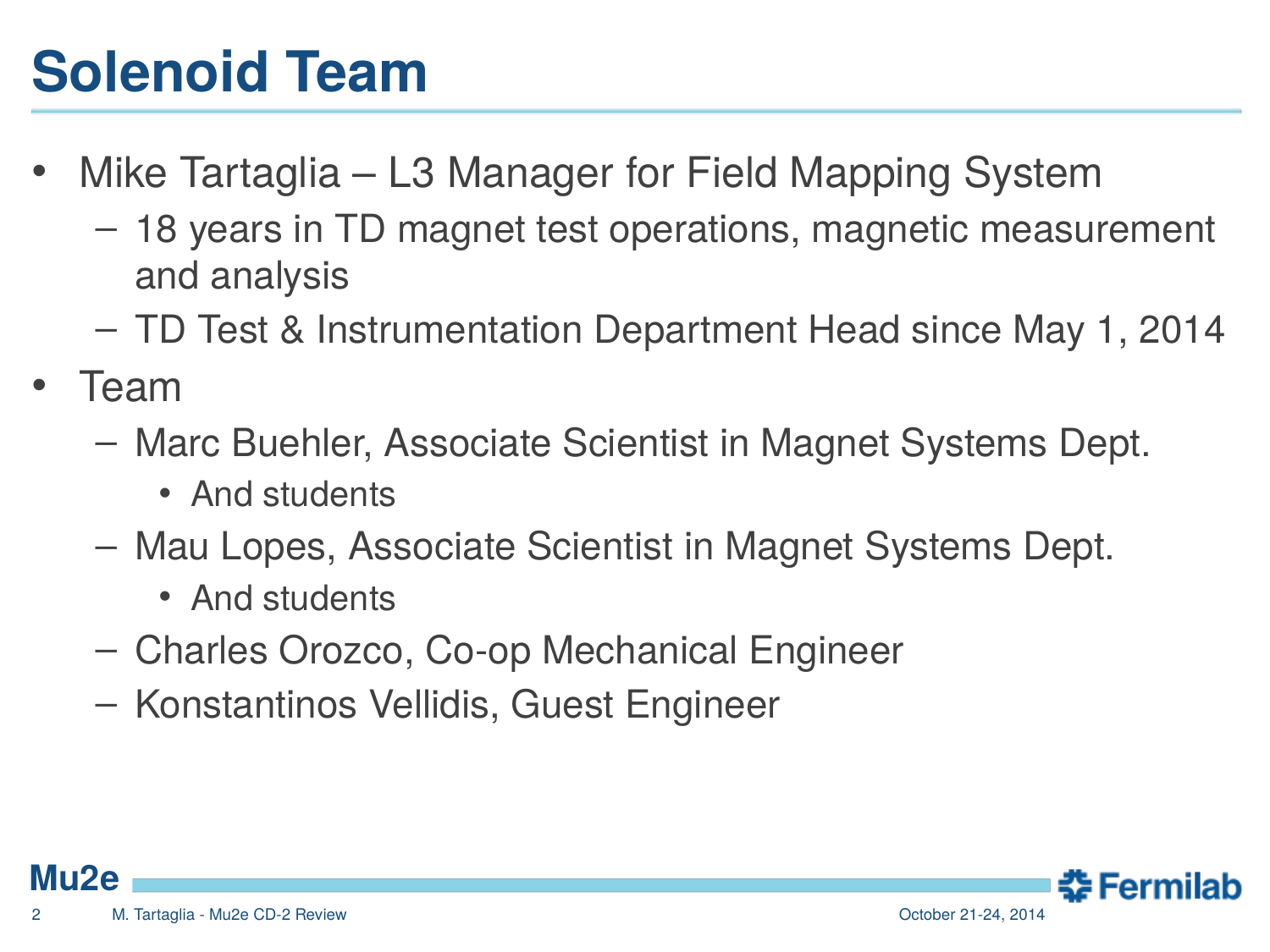

# Solenoid Team
Mike Tartaglia – L3 Manager for Field Mapping System
18 years in TD magnet test operations, magnetic measurement and analysis
TD Test & Instrumentation Department Head since May 1, 2014
Team
Marc Buehler, Associate Scientist in Magnet Systems Dept.
And students
Mau Lopes, Associate Scientist in Magnet Systems Dept.
And students
Charles Orozco, Co-op Mechanical Engineer
Konstantinos Vellidis, Guest Engineer

2
M. Tartaglia - Mu2e CD-2 Review
October 21-24, 2014